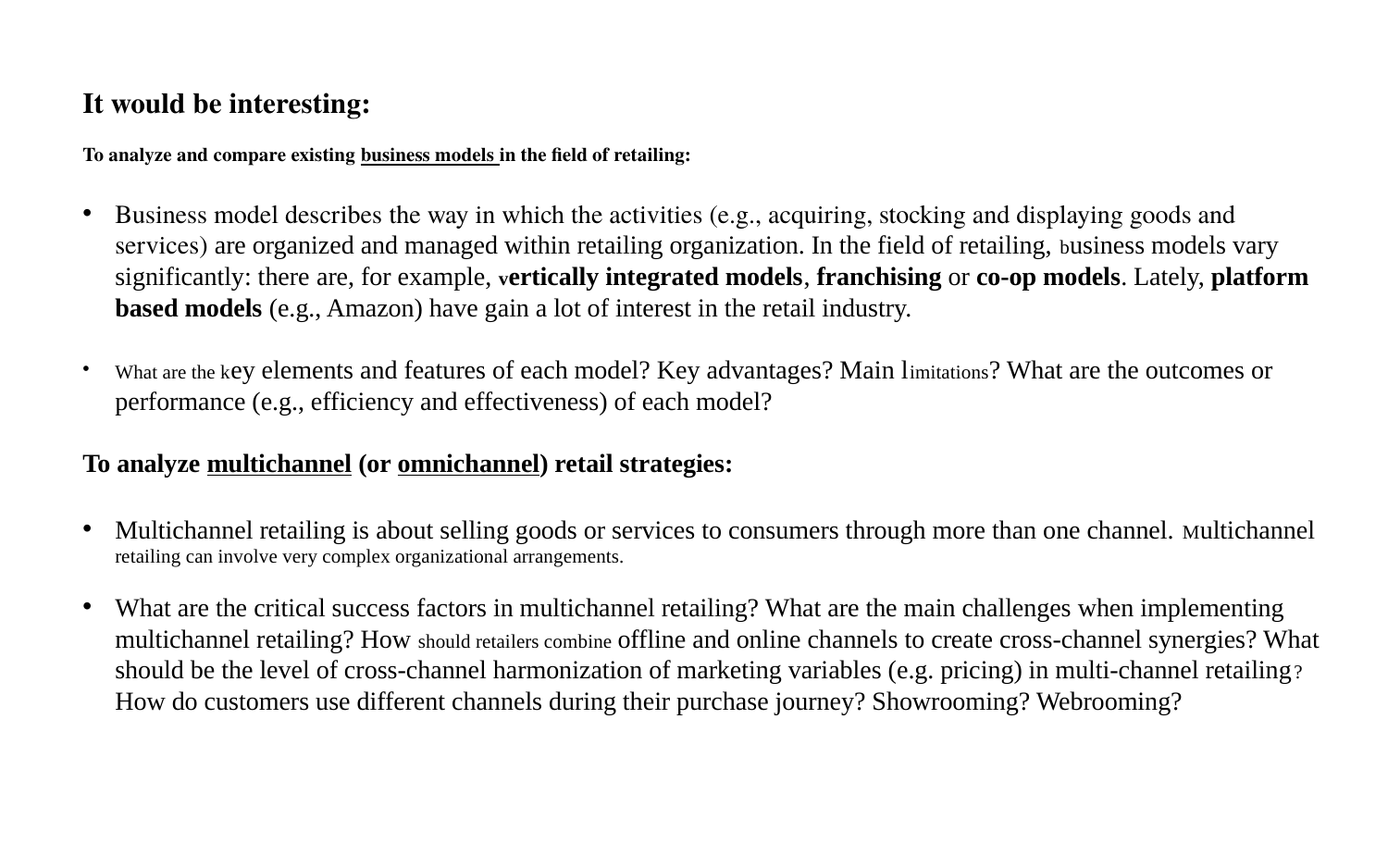

It would be interesting:

To analyze and compare existing business models in the field of retailing:

Business model describes the way in which the activities (e.g., acquiring, stocking and displaying goods and services) are organized and managed within retailing organization. In the field of retailing, business models vary significantly: there are, for example, vertically integrated models, franchising or co-op models. Lately, platform based models (e.g., Amazon) have gain a lot of interest in the retail industry.

What are the key elements and features of each model? Key advantages? Main limitations? What are the outcomes or performance (e.g., efficiency and effectiveness) of each model?

To analyze multichannel (or omnichannel) retail strategies:

Multichannel retailing is about selling goods or services to consumers through more than one channel. Multichannel retailing can involve very complex organizational arrangements.

What are the critical success factors in multichannel retailing? What are the main challenges when implementing multichannel retailing? How should retailers combine offline and online channels to create cross-channel synergies? What should be the level of cross-channel harmonization of marketing variables (e.g. pricing) in multi-channel retailing? How do customers use different channels during their purchase journey? Showrooming? Webrooming?